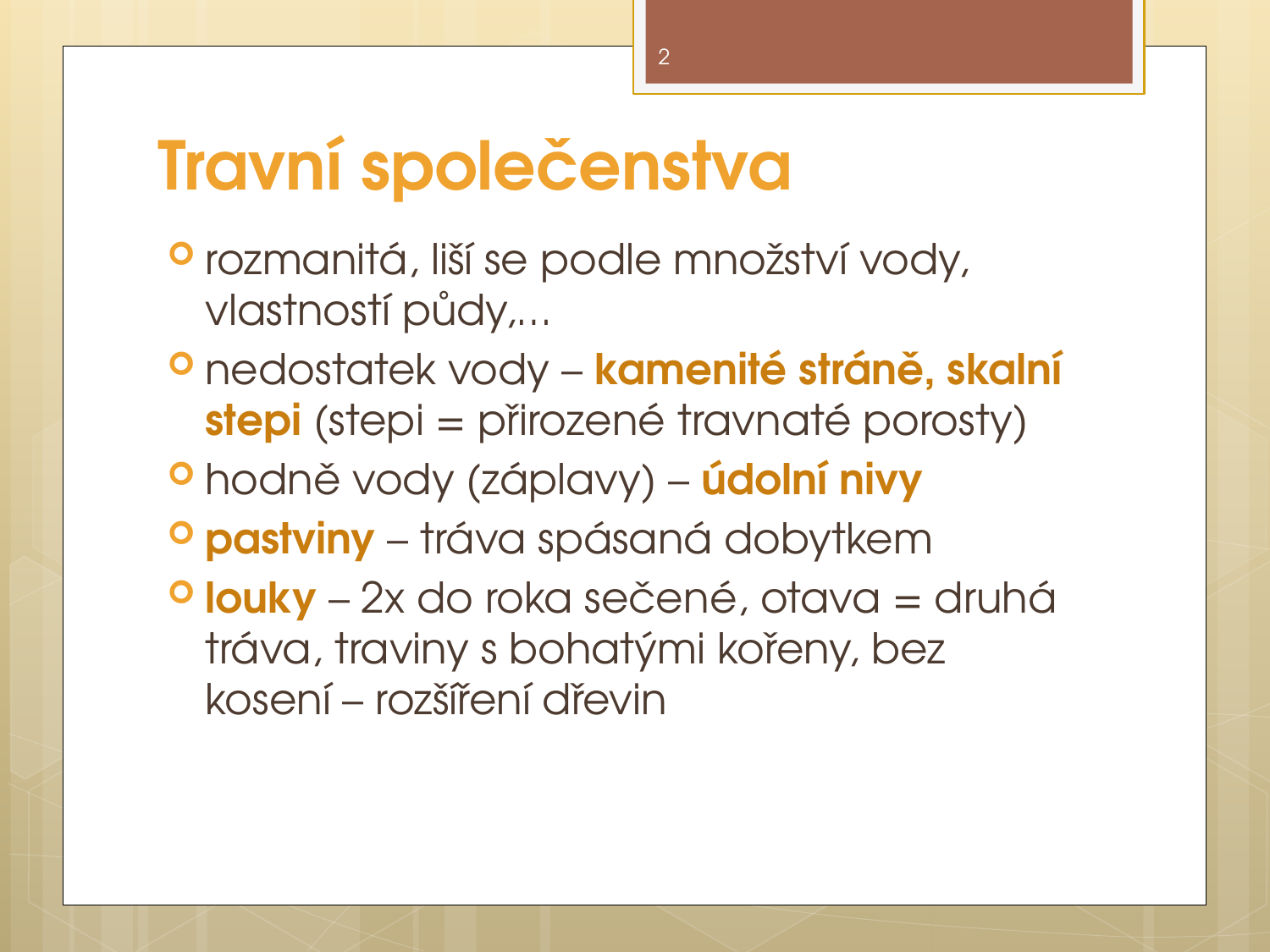

2
# Travní společenstva
rozmanitá, liší se podle množství vody, vlastností půdy,…
nedostatek vody – kamenité stráně, skalní stepi (stepi = přirozené travnaté porosty)
hodně vody (záplavy) – údolní nivy
pastviny – tráva spásaná dobytkem
louky – 2x do roka sečené, otava = druhá tráva, traviny s bohatými kořeny, bez kosení – rozšíření dřevin